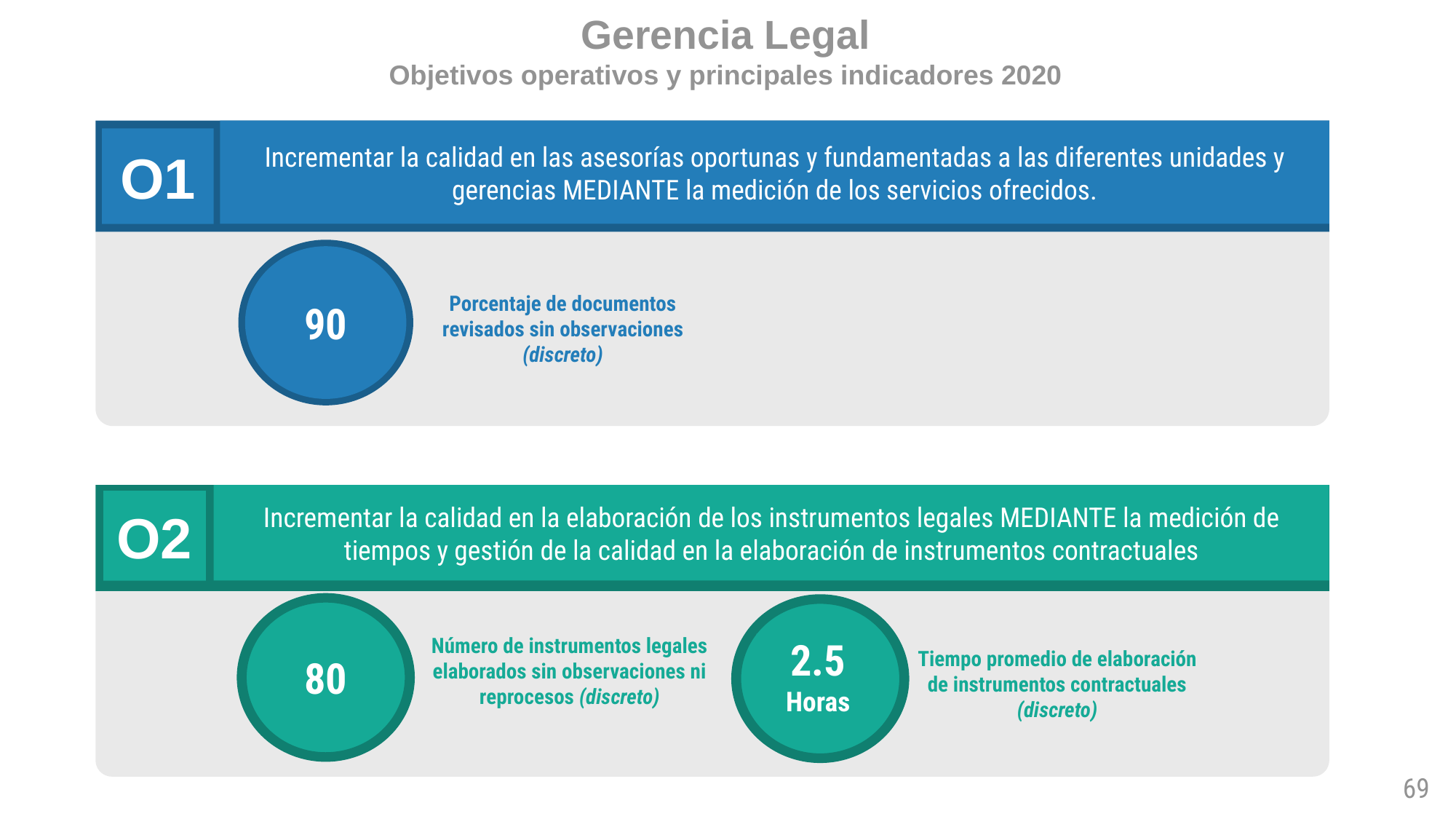

Gerencia Legal
Objetivos operativos y principales indicadores 2020
Incrementar la calidad en las asesorías oportunas y fundamentadas a las diferentes unidades y gerencias MEDIANTE la medición de los servicios ofrecidos.

O1

90
Porcentaje de documentos revisados sin observaciones (discreto)
Incrementar la calidad en la elaboración de los instrumentos legales MEDIANTE la medición de tiempos y gestión de la calidad en la elaboración de instrumentos contractuales

O2

80

2.5 Horas
Número de instrumentos legales elaborados sin observaciones ni reprocesos (discreto)
Tiempo promedio de elaboración de instrumentos contractuales (discreto)
69